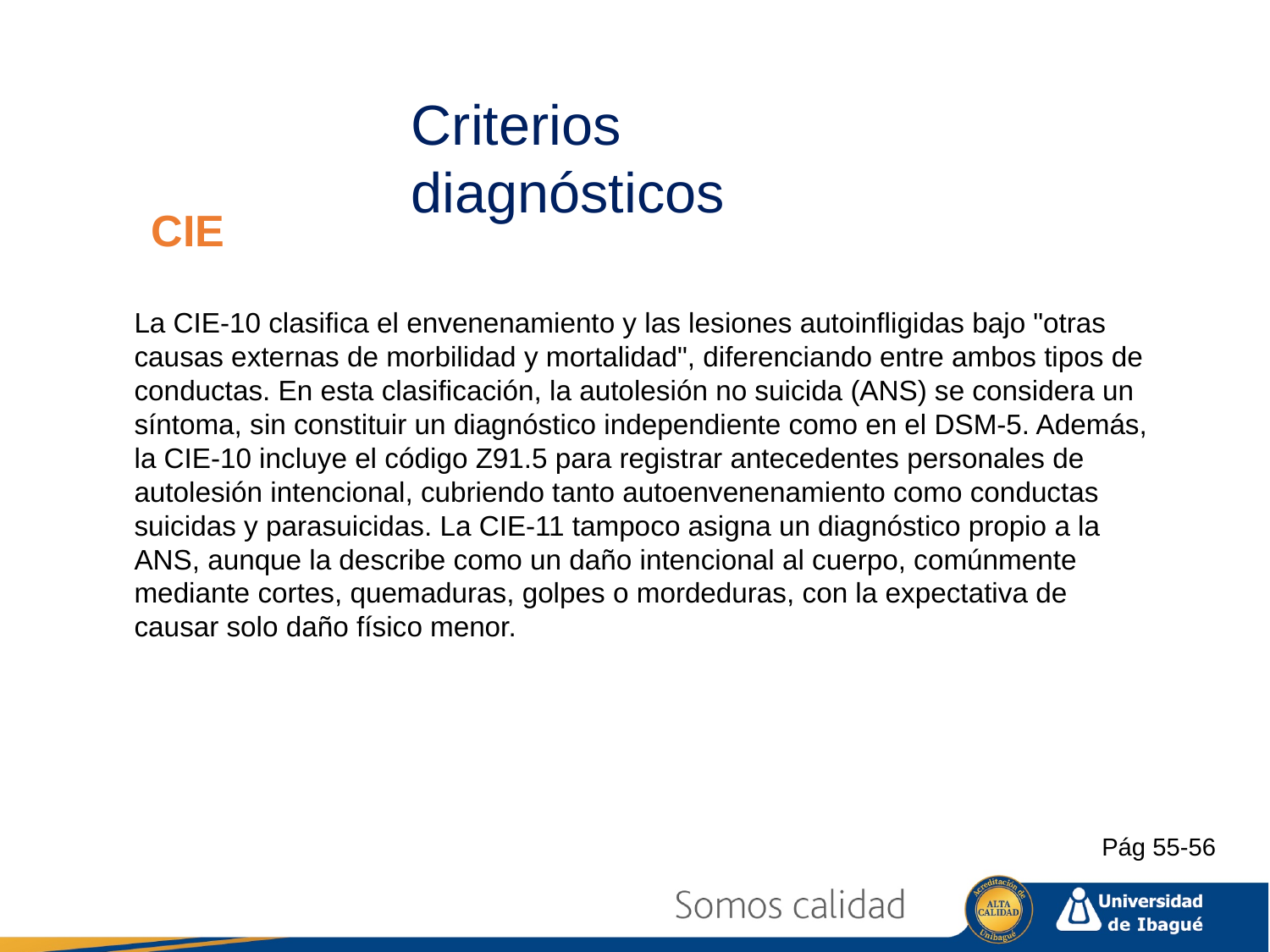

Criterios diagnósticos
CIE
La CIE-10 clasifica el envenenamiento y las lesiones autoinfligidas bajo "otras causas externas de morbilidad y mortalidad", diferenciando entre ambos tipos de conductas. En esta clasificación, la autolesión no suicida (ANS) se considera un síntoma, sin constituir un diagnóstico independiente como en el DSM-5. Además, la CIE-10 incluye el código Z91.5 para registrar antecedentes personales de autolesión intencional, cubriendo tanto autoenvenenamiento como conductas suicidas y parasuicidas. La CIE-11 tampoco asigna un diagnóstico propio a la ANS, aunque la describe como un daño intencional al cuerpo, comúnmente mediante cortes, quemaduras, golpes o mordeduras, con la expectativa de causar solo daño físico menor.
Pág 55-56